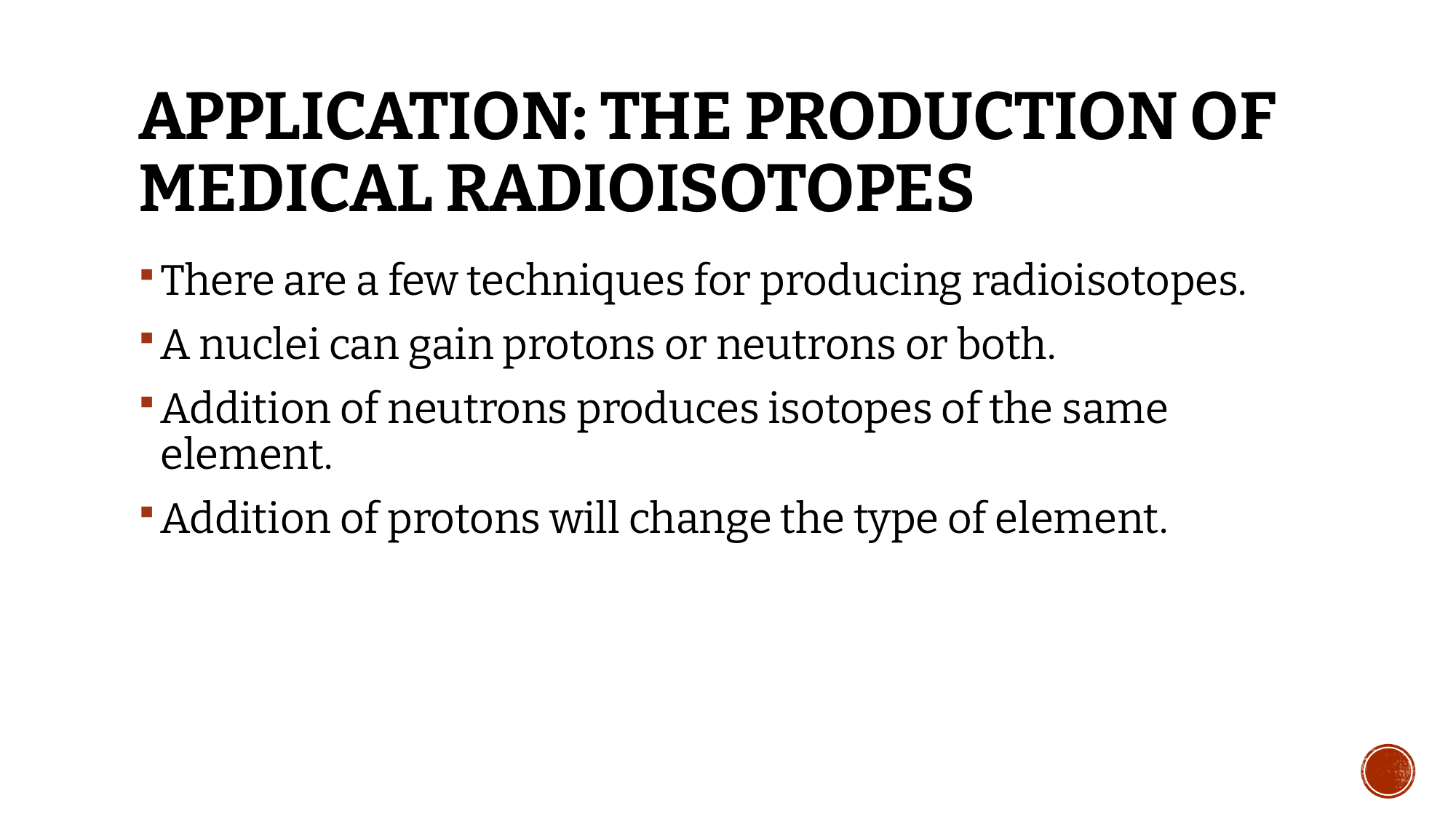

# Application: the production of medical radioisotopes
There are a few techniques for producing radioisotopes.
A nuclei can gain protons or neutrons or both.
Addition of neutrons produces isotopes of the same element.
Addition of protons will change the type of element.